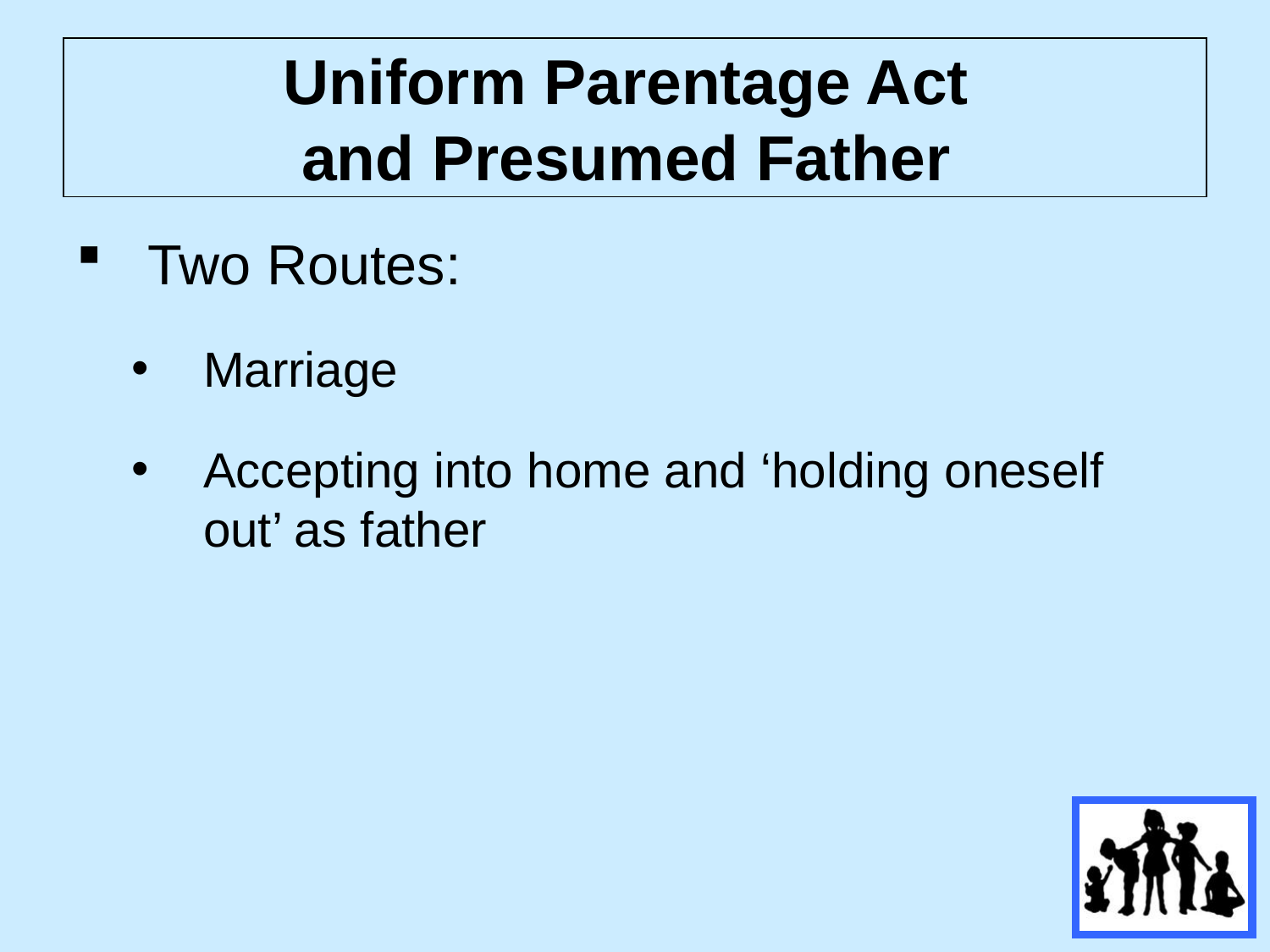

# Uniform Parentage Act and Presumed Father
Two Routes:
Marriage
Accepting into home and ‘holding oneself out’ as father